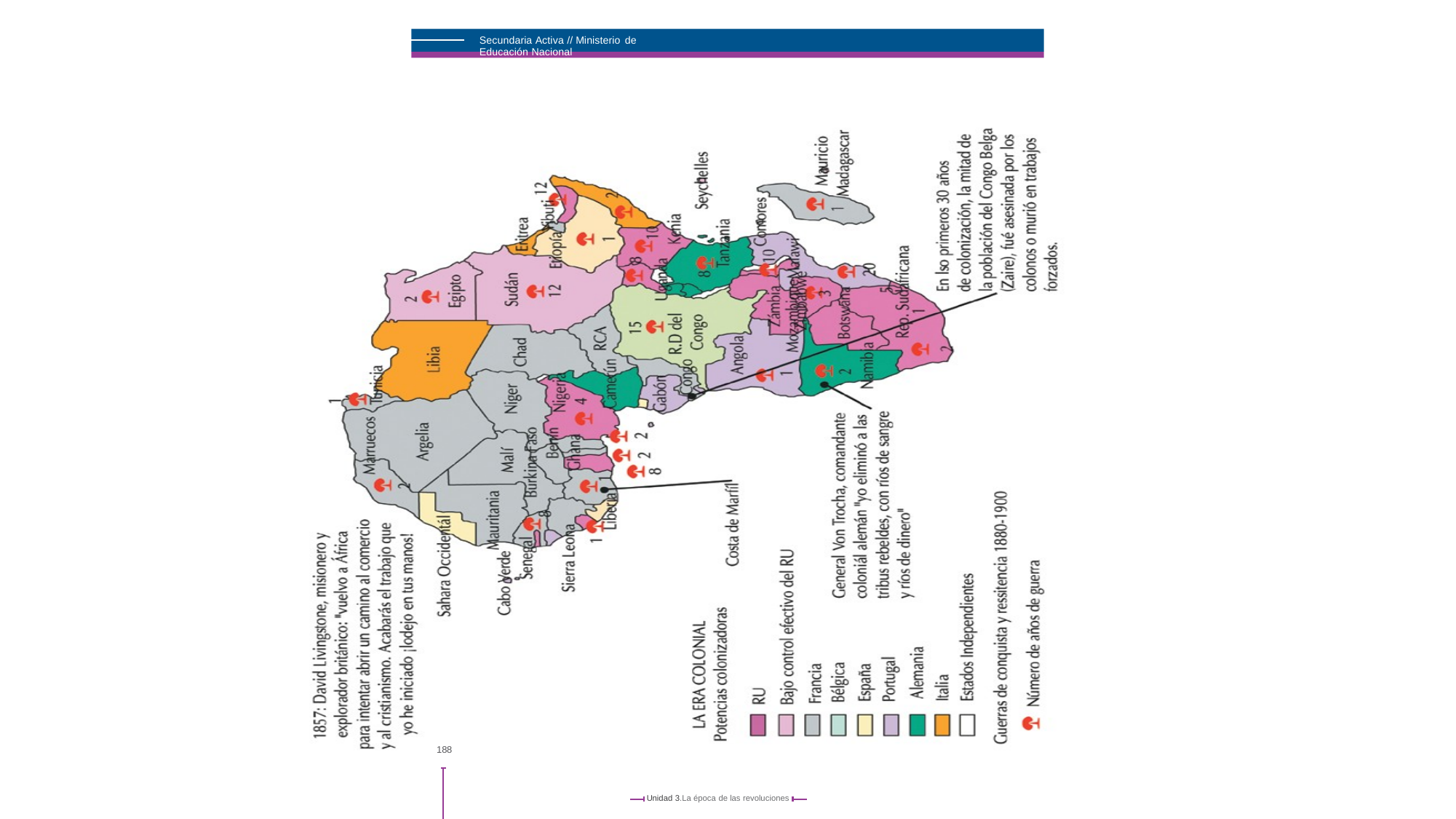

Secundaria Activa // Ministerio de Educación Nacional

188

Unidad 3.La época de las revoluciones